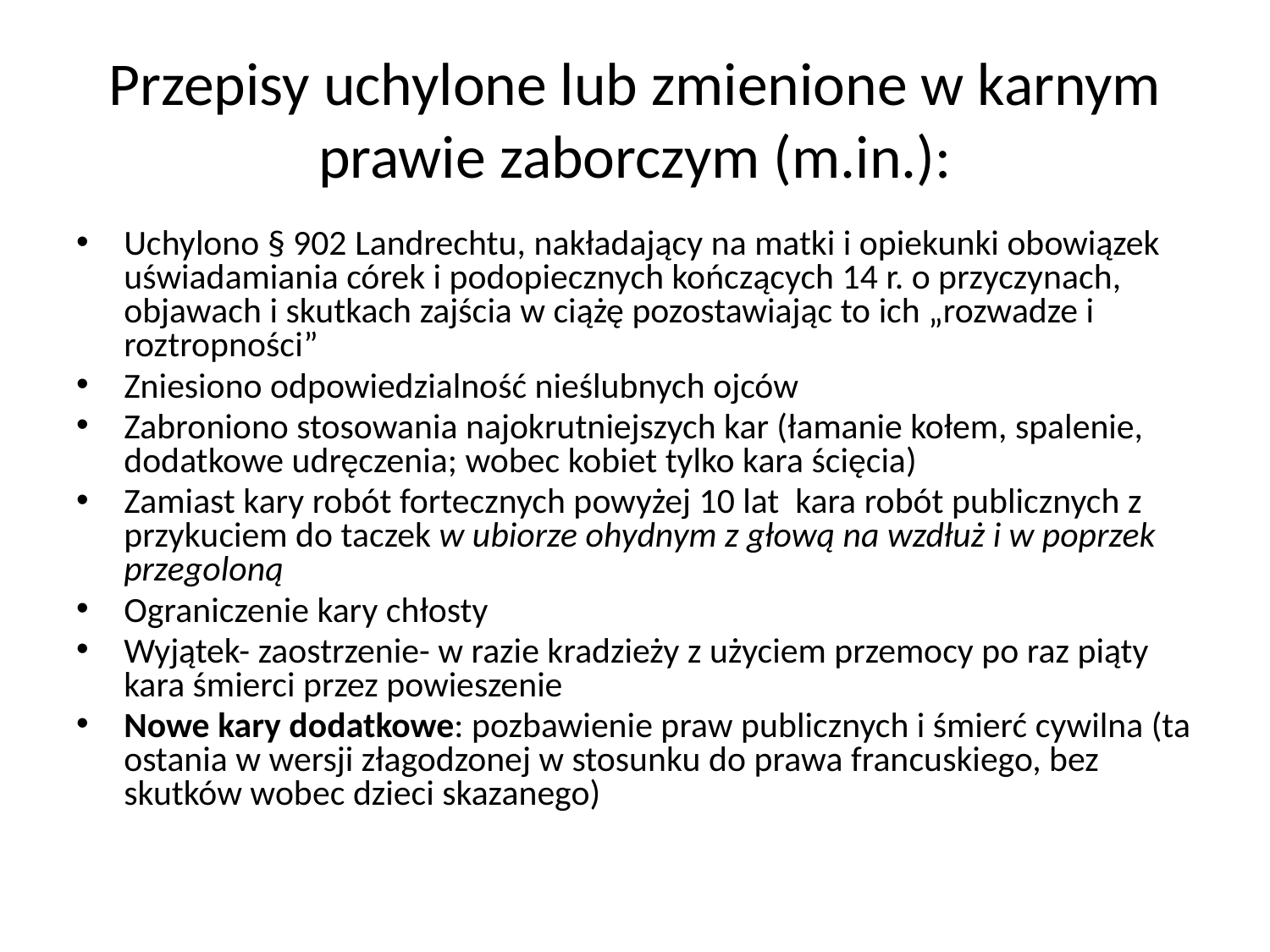

# Przepisy uchylone lub zmienione w karnym prawie zaborczym (m.in.):
Uchylono § 902 Landrechtu, nakładający na matki i opiekunki obowiązek uświadamiania córek i podopiecznych kończących 14 r. o przyczynach, objawach i skutkach zajścia w ciążę pozostawiając to ich „rozwadze i roztropności”
Zniesiono odpowiedzialność nieślubnych ojców
Zabroniono stosowania najokrutniejszych kar (łamanie kołem, spalenie, dodatkowe udręczenia; wobec kobiet tylko kara ścięcia)
Zamiast kary robót fortecznych powyżej 10 lat  kara robót publicznych z przykuciem do taczek w ubiorze ohydnym z głową na wzdłuż i w poprzek przegoloną
Ograniczenie kary chłosty
Wyjątek- zaostrzenie- w razie kradzieży z użyciem przemocy po raz piąty kara śmierci przez powieszenie
Nowe kary dodatkowe: pozbawienie praw publicznych i śmierć cywilna (ta ostania w wersji złagodzonej w stosunku do prawa francuskiego, bez skutków wobec dzieci skazanego)